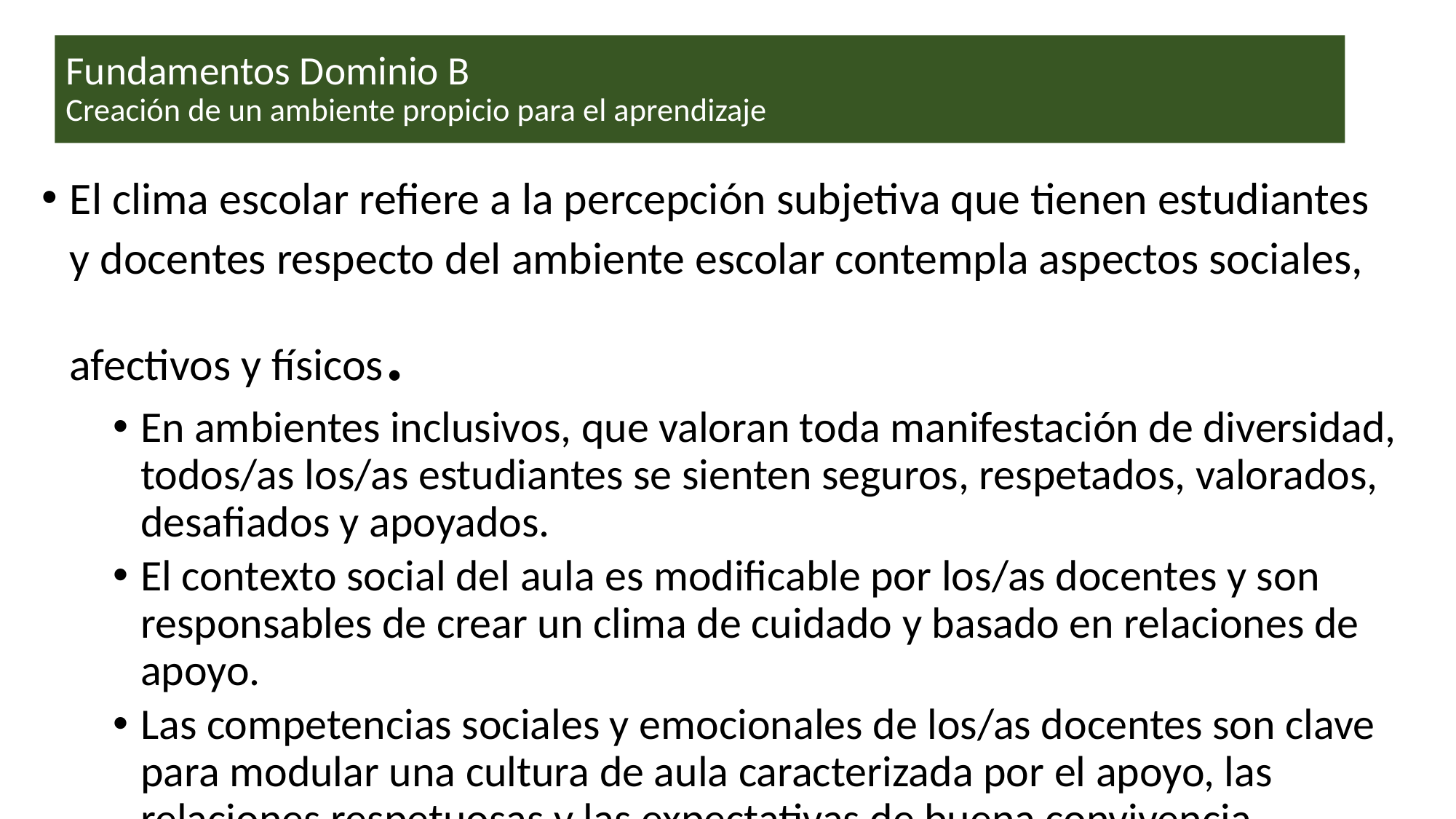

# Fundamentos Dominio B Creación de un ambiente propicio para el aprendizaje
El clima escolar refiere a la percepción subjetiva que tienen estudiantes y docentes respecto del ambiente escolar contempla aspectos sociales, afectivos y físicos.
En ambientes inclusivos, que valoran toda manifestación de diversidad, todos/as los/as estudiantes se sienten seguros, respetados, valorados, desafiados y apoyados.
El contexto social del aula es modificable por los/as docentes y son responsables de crear un clima de cuidado y basado en relaciones de apoyo.
Las competencias sociales y emocionales de los/as docentes son clave para modular una cultura de aula caracterizada por el apoyo, las relaciones respetuosas y las expectativas de buena convivencia.